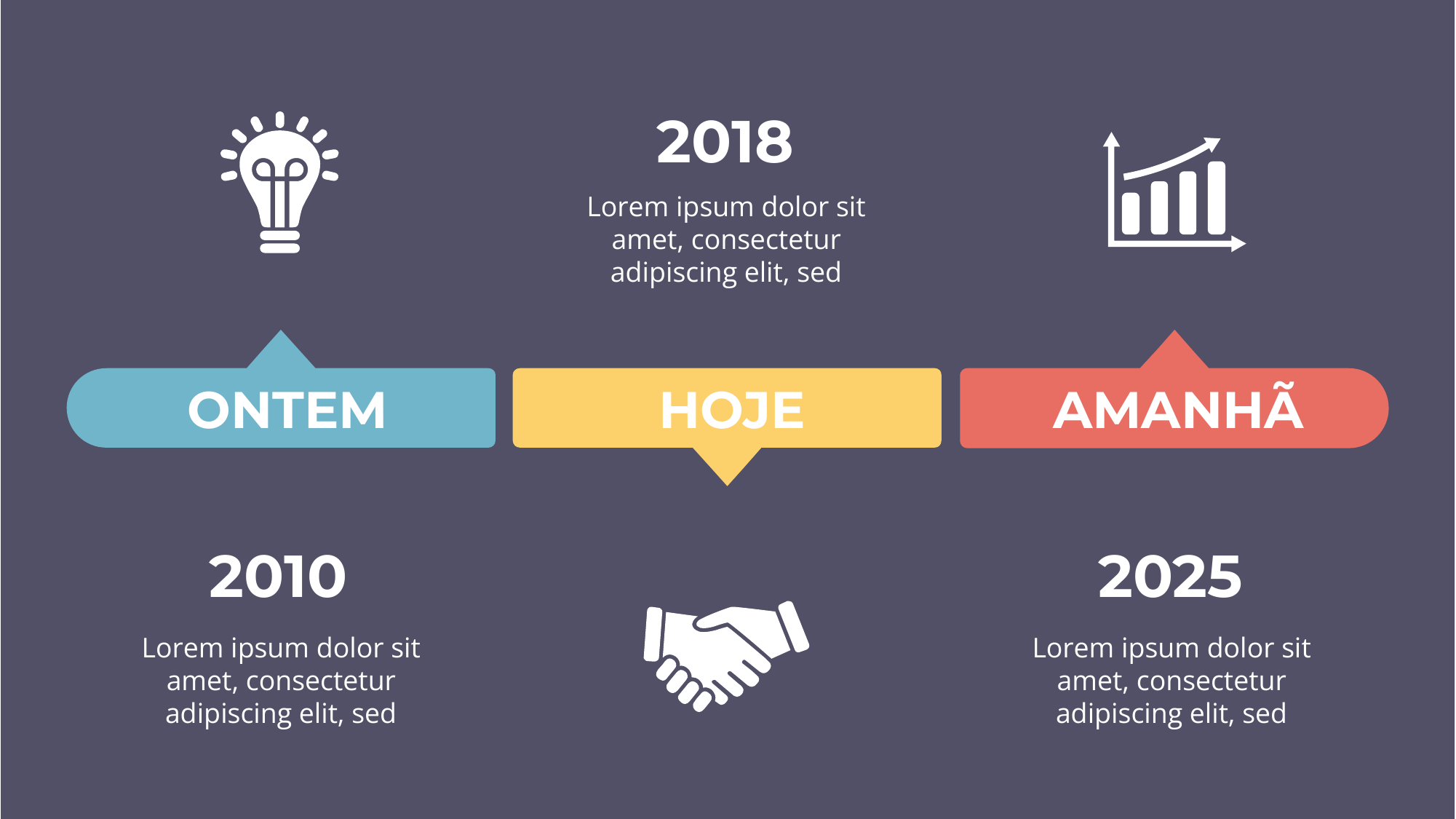

2018

Lorem ipsum dolor sit amet, consectetur adipiscing elit, sed

ONTEM
HOJE
AMANHÃ
2010
2025

Lorem ipsum dolor sit amet, consectetur adipiscing elit, sed
Lorem ipsum dolor sit amet, consectetur adipiscing elit, sed